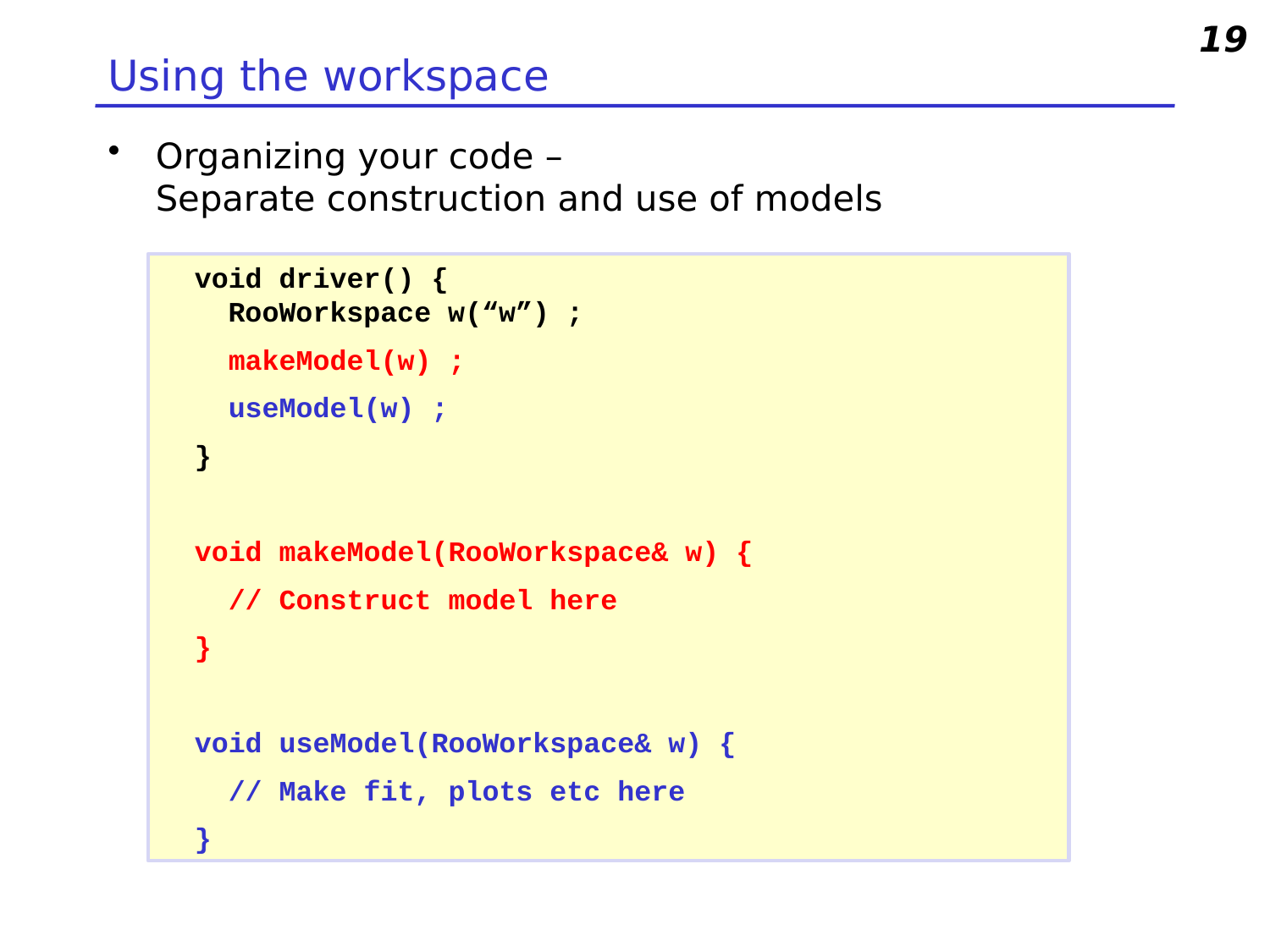

19
# Using the workspace
Organizing your code –
Separate construction and use of models
  void driver() {
    RooWorkspace w(“w”) ;
    makeModel(w) ;
    useModel(w) ;
  }

  void makeModel(RooWorkspace& w) {
    // Construct model here
  }

  void useModel(RooWorkspace& w) {
    // Make fit, plots etc here
  }